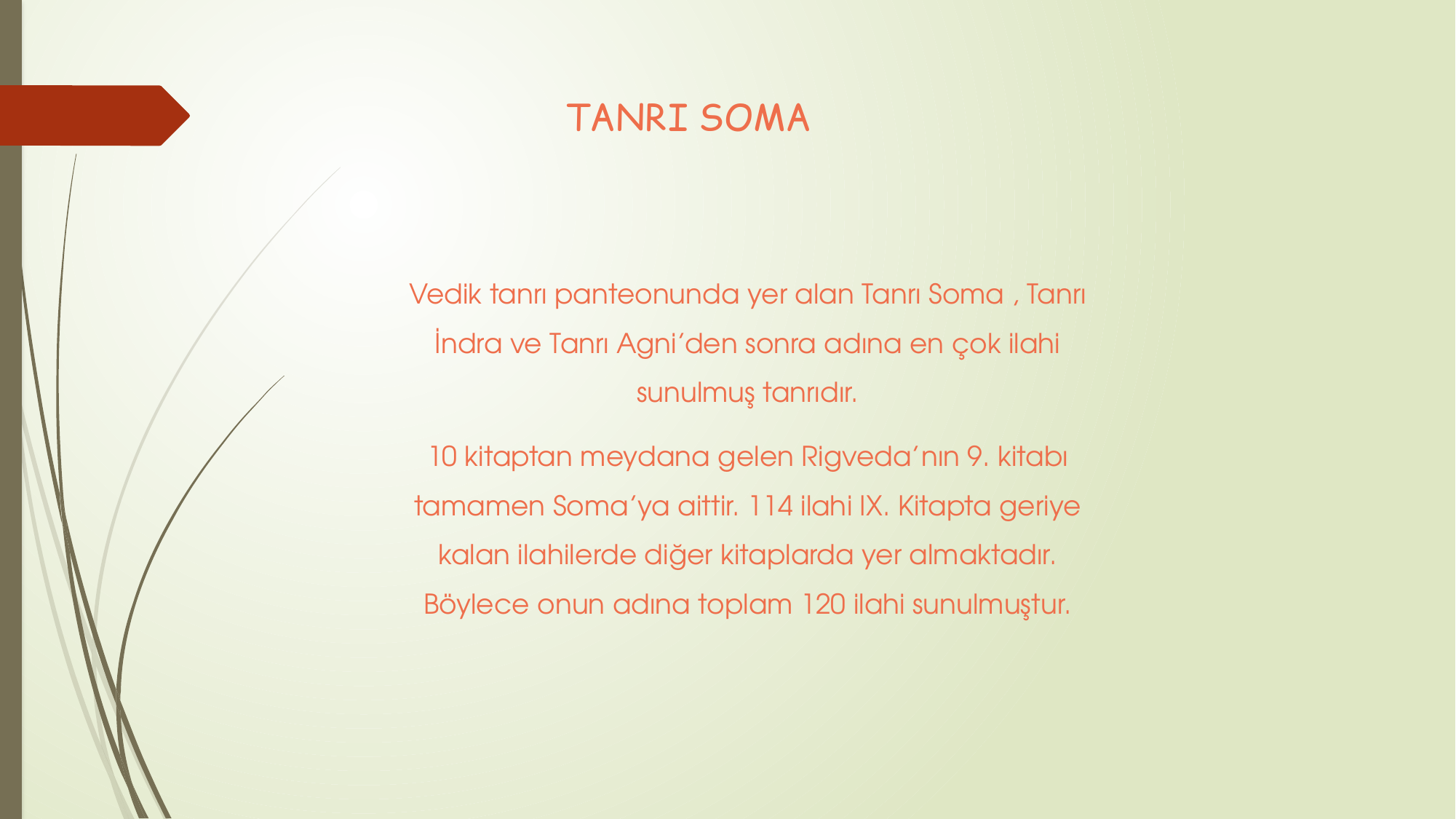

# TANRI SOMA
Vedik tanrı panteonunda yer alan Tanrı Soma , Tanrı İndra ve Tanrı Agni’den sonra adına en çok ilahi sunulmuş tanrıdır.
10 kitaptan meydana gelen Rigveda’nın 9. kitabı tamamen Soma’ya aittir. 114 ilahi IX. Kitapta geriye kalan ilahilerde diğer kitaplarda yer almaktadır. Böylece onun adına toplam 120 ilahi sunulmuştur.